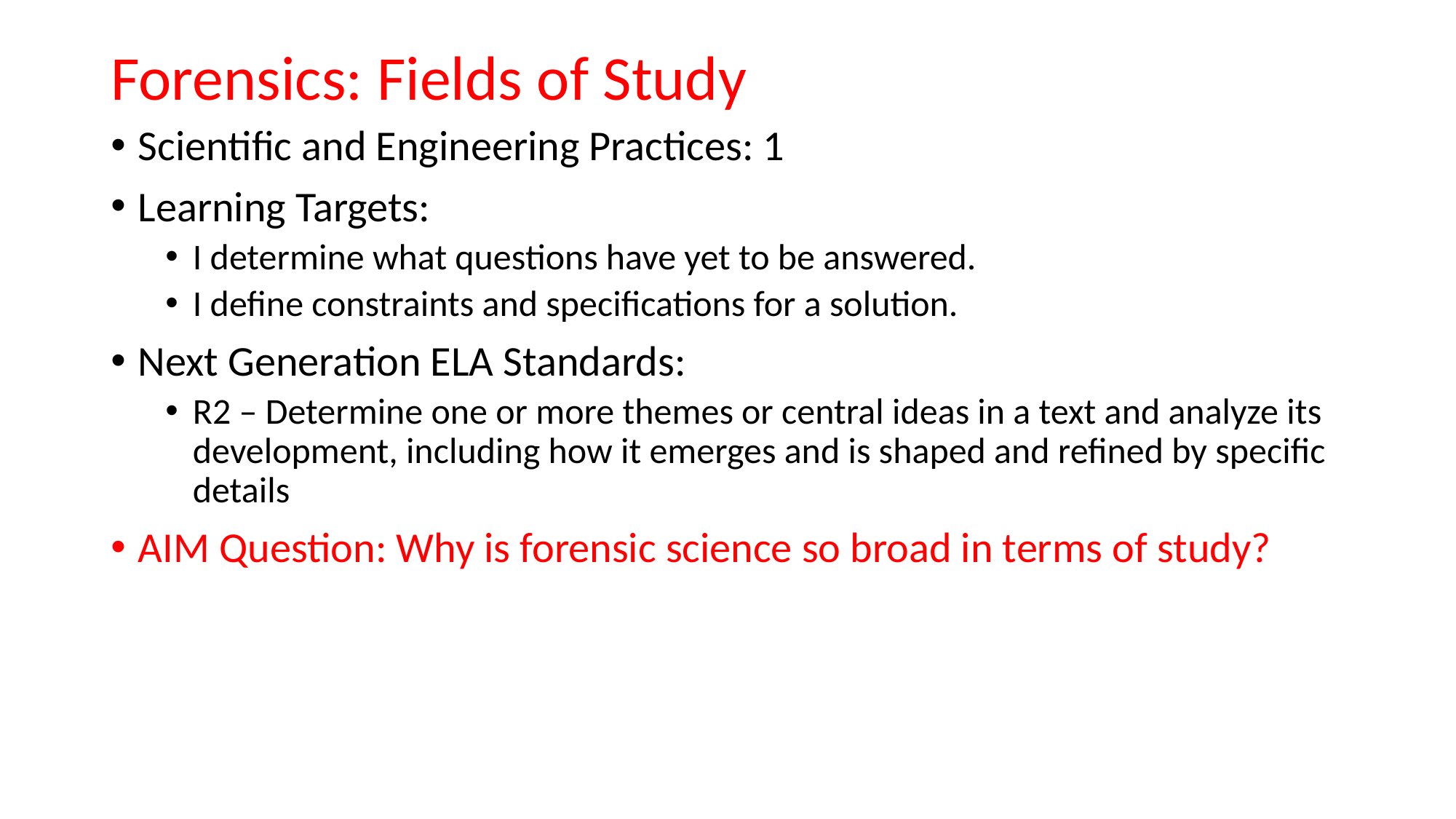

# Forensics: Fields of Study
Scientific and Engineering Practices: 1
Learning Targets:
I determine what questions have yet to be answered.
I define constraints and specifications for a solution.
Next Generation ELA Standards:
R2 – Determine one or more themes or central ideas in a text and analyze its development, including how it emerges and is shaped and refined by specific details
AIM Question: Why is forensic science so broad in terms of study?